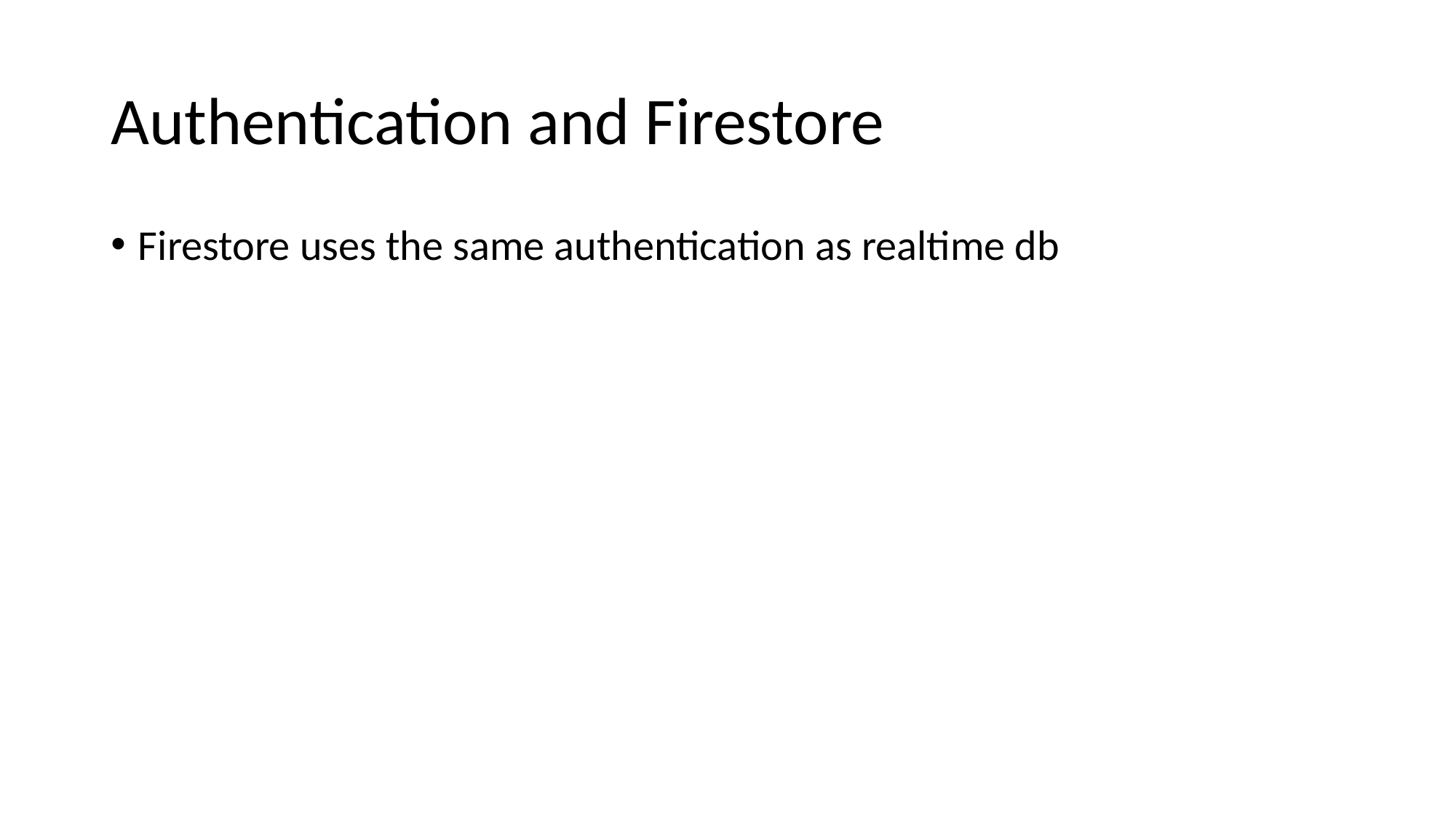

# Authentication and Firestore
Firestore uses the same authentication as realtime db